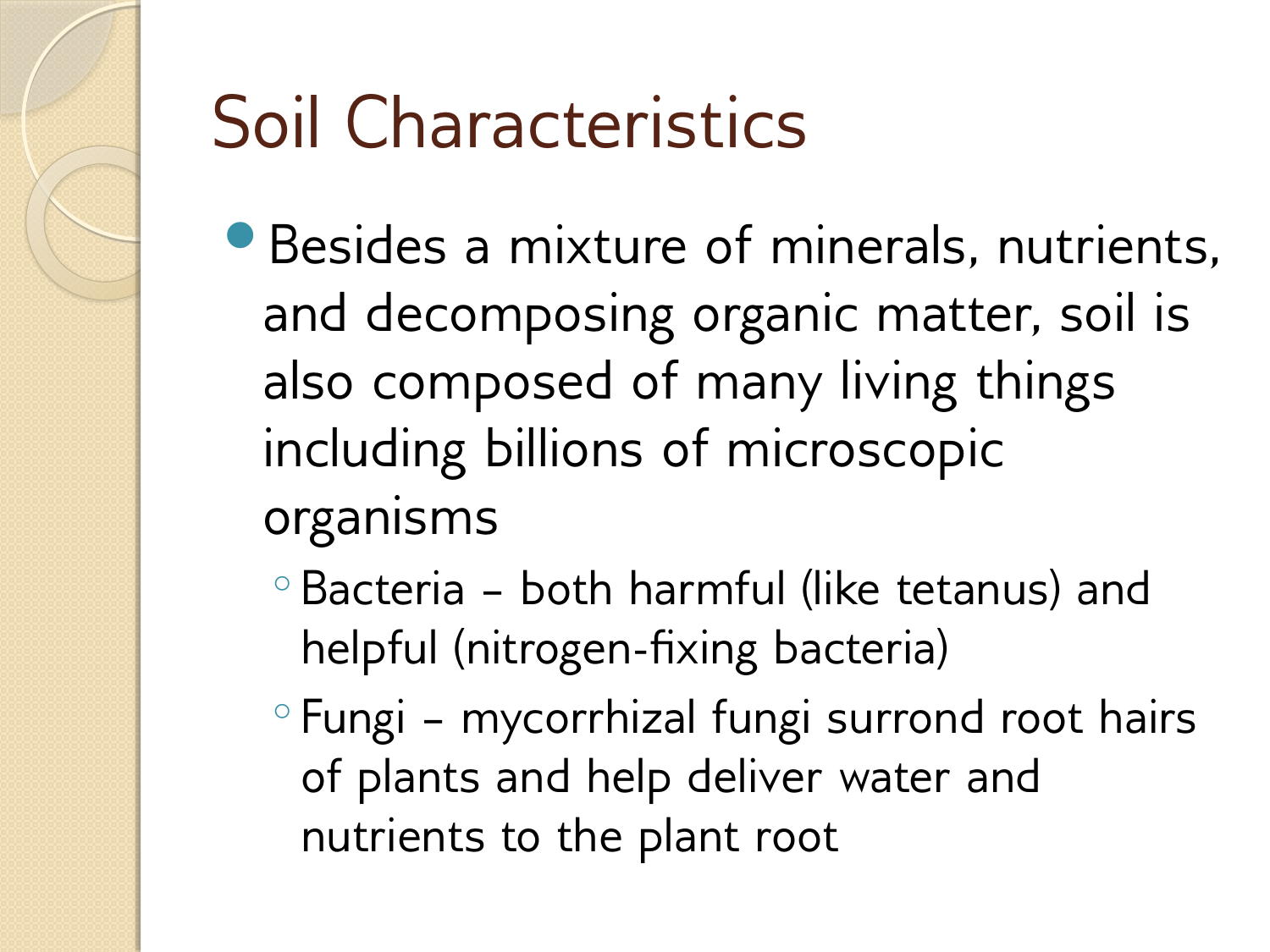

# Soil Characteristics
Besides a mixture of minerals, nutrients, and decomposing organic matter, soil is also composed of many living things including billions of microscopic organisms
Bacteria – both harmful (like tetanus) and helpful (nitrogen-fixing bacteria)
Fungi – mycorrhizal fungi surrond root hairs of plants and help deliver water and nutrients to the plant root